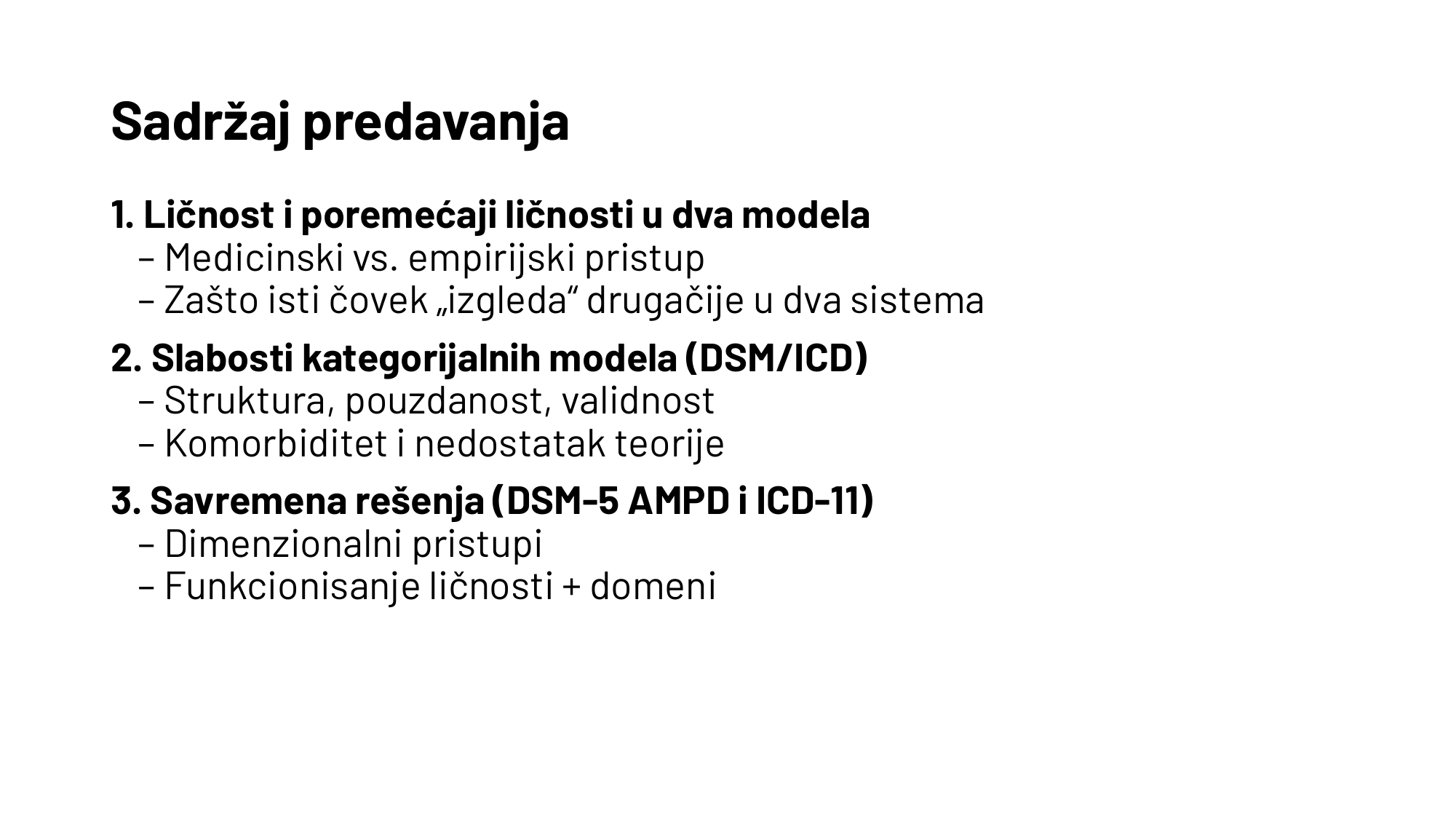

# Sadržaj predavanja
1. Ličnost i poremećaji ličnosti u dva modela
– Medicinski vs. empirijski pristup
– Zašto isti čovek „izgleda“ drugačije u dva sistema
2. Slabosti kategorijalnih modela (DSM/ICD)
– Struktura, pouzdanost, validnost
– Komorbiditet i nedostatak teorije
3. Savremena rešenja (DSM-5 AMPD i ICD-11)
– Dimenzionalni pristupi
– Funkcionisanje ličnosti + domeni